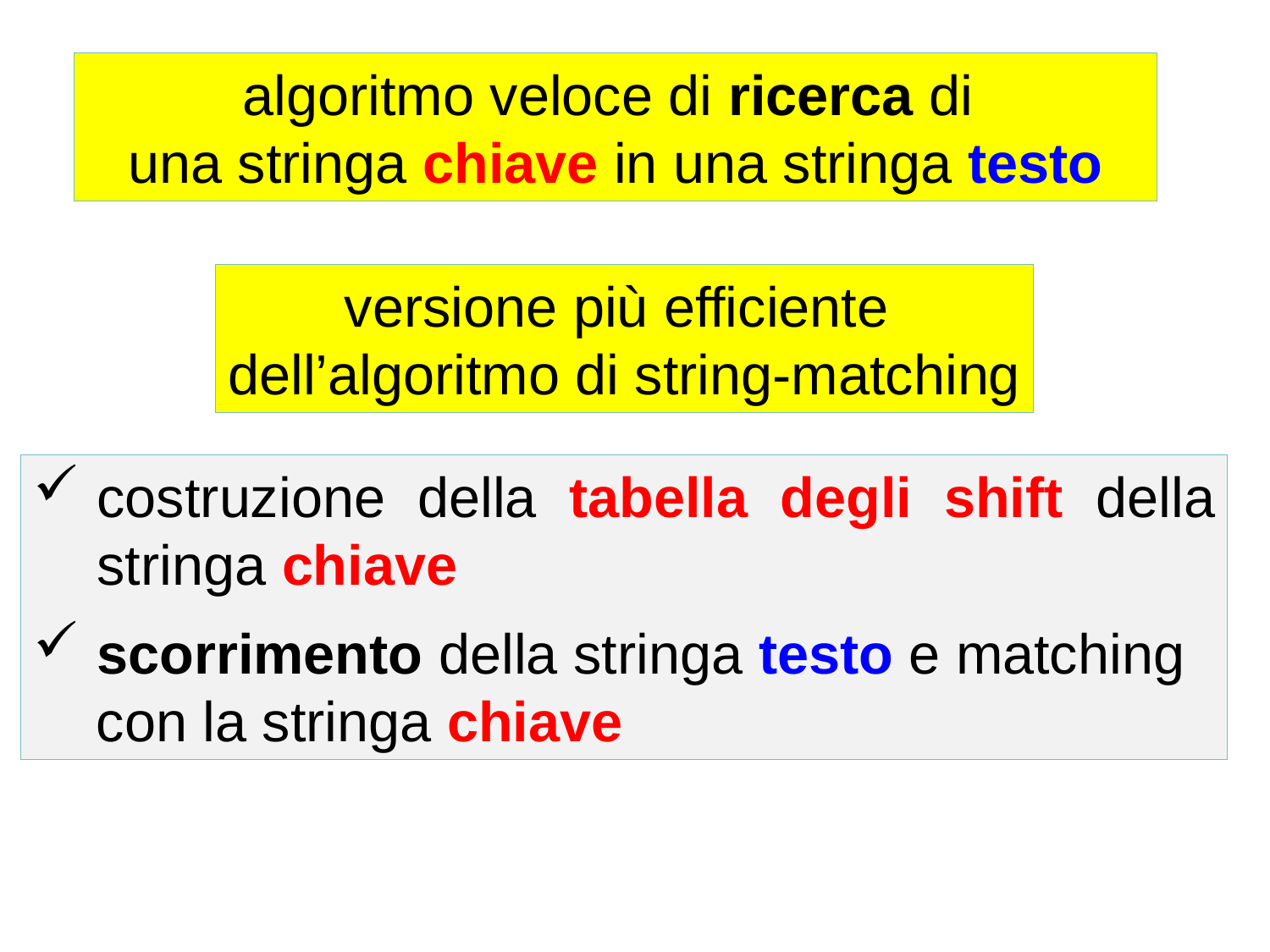

algoritmo veloce di ricerca di
una stringa chiave in una stringa testo
versione più efficiente
dell’algoritmo di string-matching
costruzione della tabella degli shift della stringa chiave

scorrimento della stringa testo e matching
    con la stringa chiave